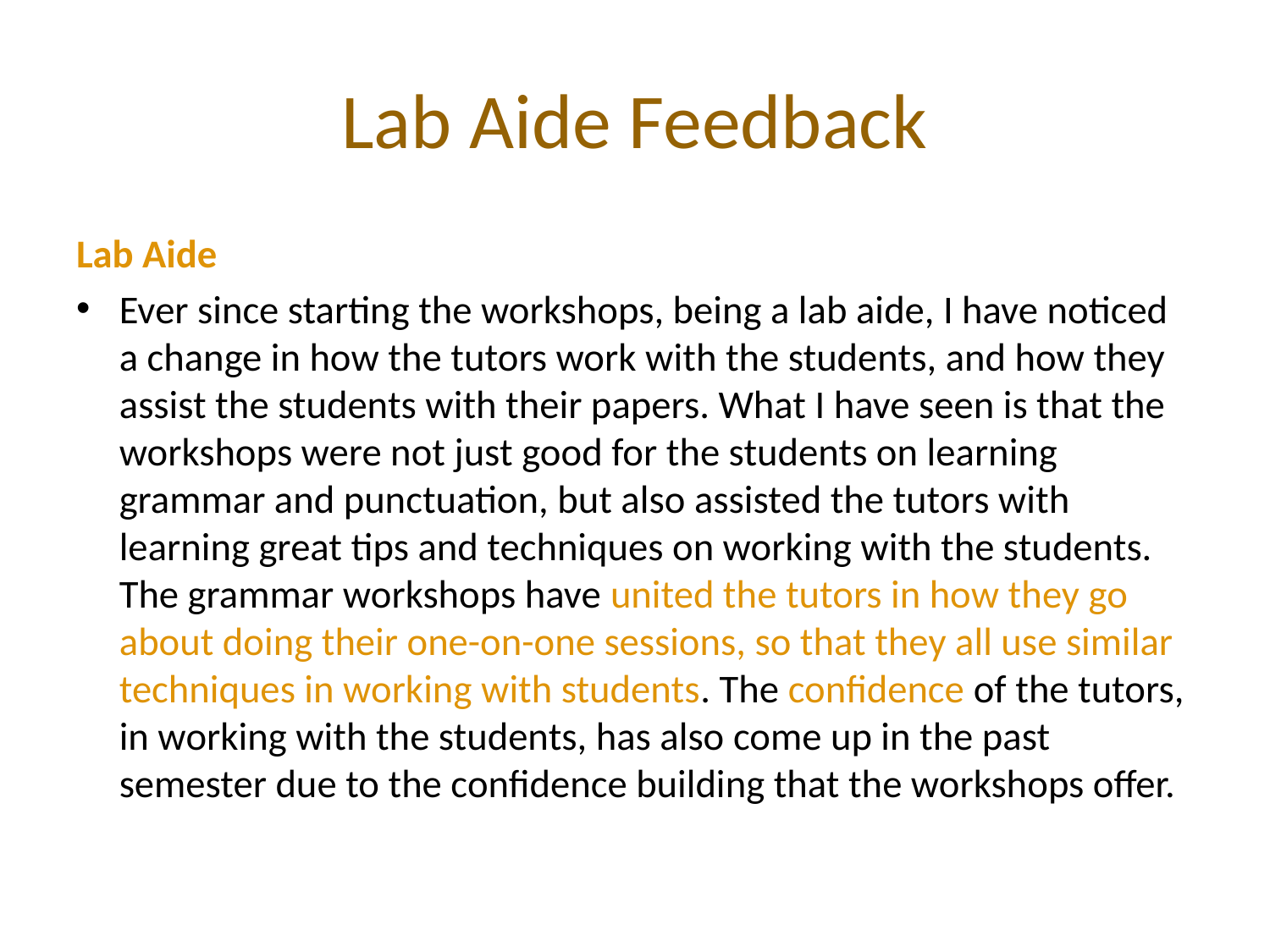

# Lab Aide Feedback
Lab Aide
Ever since starting the workshops, being a lab aide, I have noticed a change in how the tutors work with the students, and how they assist the students with their papers. What I have seen is that the workshops were not just good for the students on learning grammar and punctuation, but also assisted the tutors with learning great tips and techniques on working with the students. The grammar workshops have united the tutors in how they go about doing their one-on-one sessions, so that they all use similar techniques in working with students. The confidence of the tutors, in working with the students, has also come up in the past semester due to the confidence building that the workshops offer.